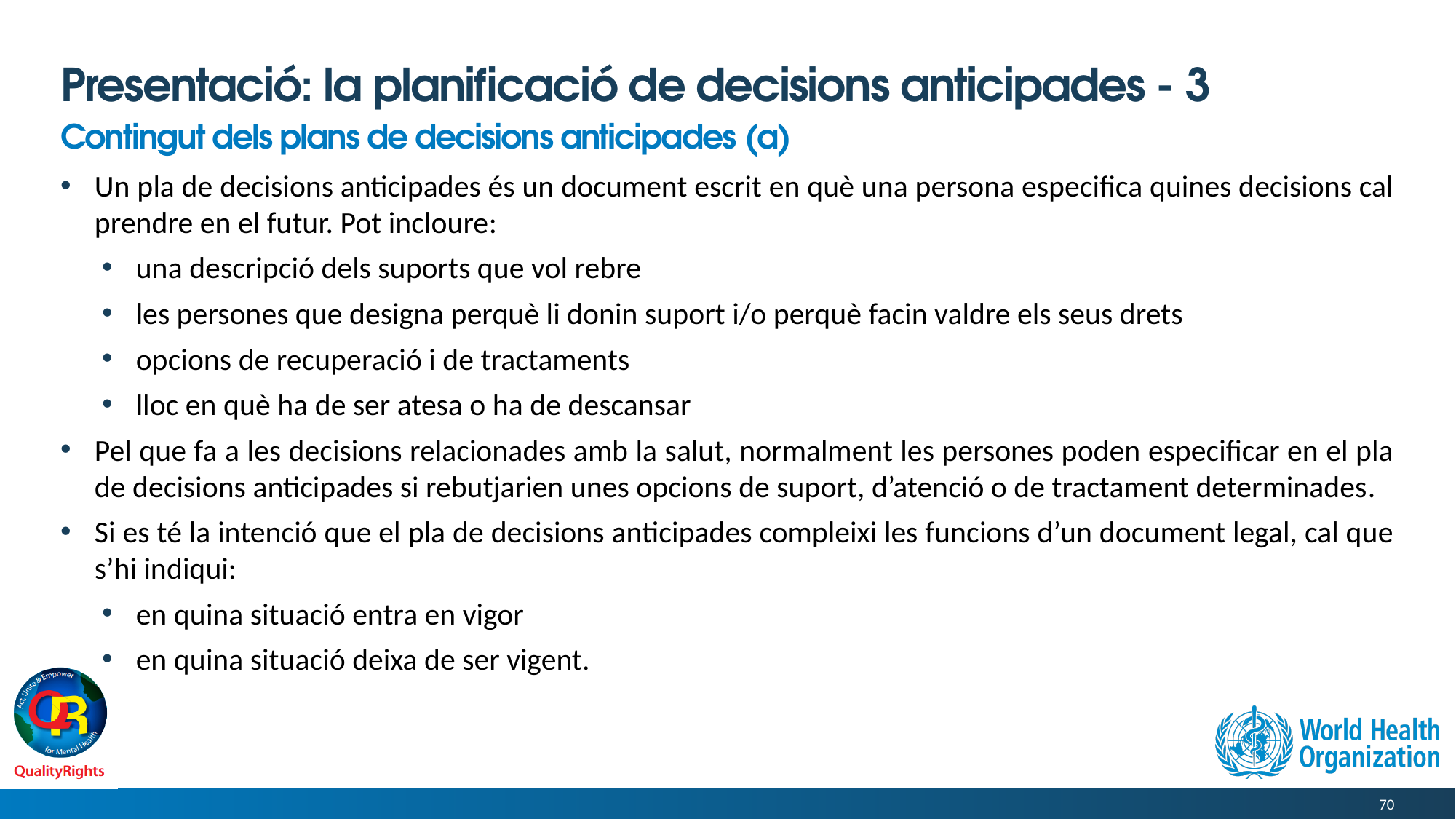

# Presentació: la planificació de decisions anticipades - 3
Contingut dels plans de decisions anticipades (a)
Un pla de decisions anticipades és un document escrit en què una persona especifica quines decisions cal prendre en el futur. Pot incloure:
una descripció dels suports que vol rebre
les persones que designa perquè li donin suport i/o perquè facin valdre els seus drets
opcions de recuperació i de tractaments
lloc en què ha de ser atesa o ha de descansar
Pel que fa a les decisions relacionades amb la salut, normalment les persones poden especificar en el pla de decisions anticipades si rebutjarien unes opcions de suport, d’atenció o de tractament determinades.
Si es té la intenció que el pla de decisions anticipades compleixi les funcions d’un document legal, cal que s’hi indiqui:
en quina situació entra en vigor
en quina situació deixa de ser vigent.

70